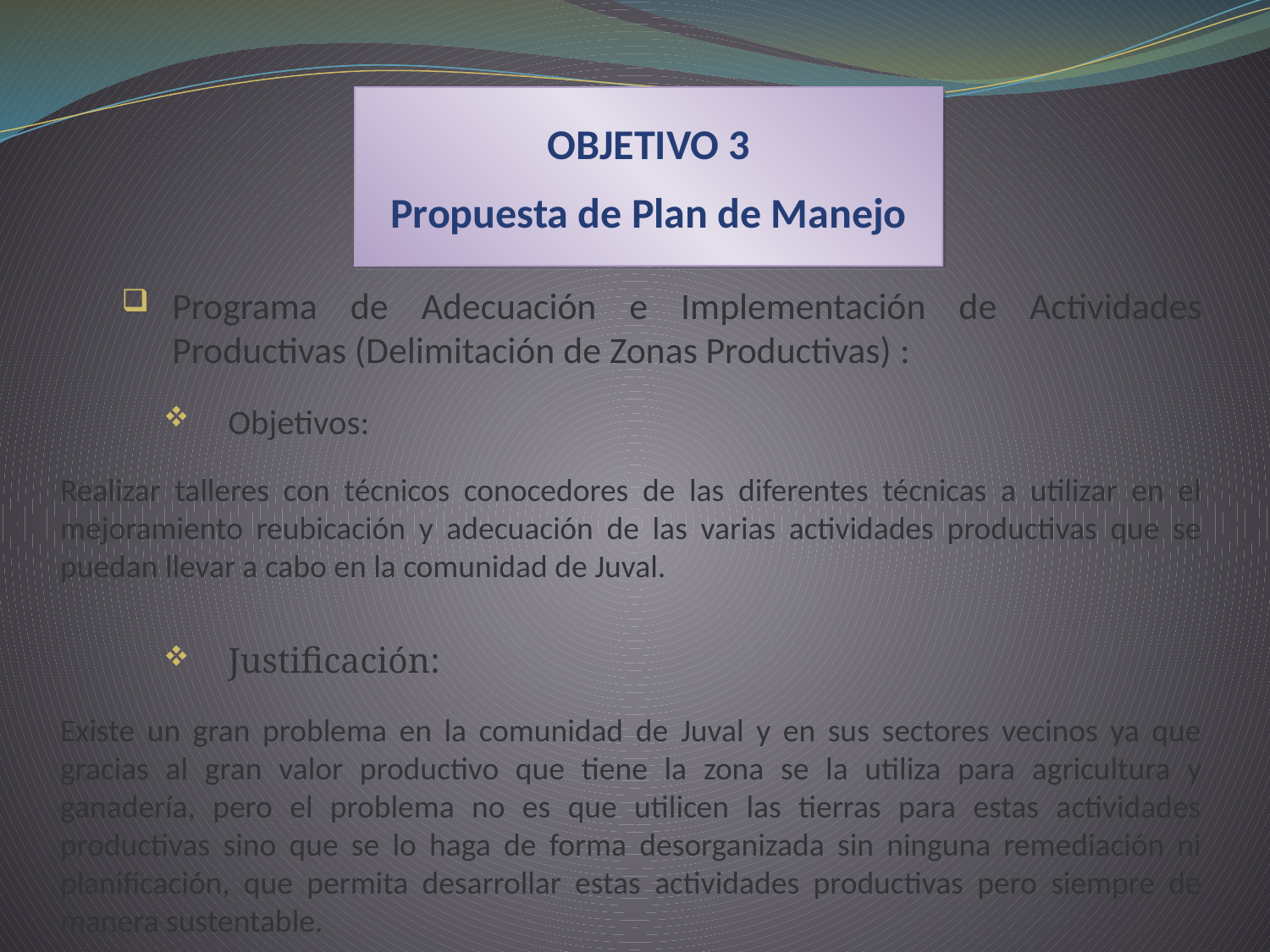

OBJETIVO 3
Propuesta de Plan de Manejo
Programa de Adecuación e Implementación de Actividades Productivas (Delimitación de Zonas Productivas) :

Objetivos:

Realizar talleres con técnicos conocedores de las diferentes técnicas a utilizar en el mejoramiento reubicación y adecuación de las varias actividades productivas que se puedan llevar a cabo en la comunidad de Juval.

Justificación:

Existe un gran problema en la comunidad de Juval y en sus sectores vecinos ya que gracias al gran valor productivo que tiene la zona se la utiliza para agricultura y ganadería, pero el problema no es que utilicen las tierras para estas actividades productivas sino que se lo haga de forma desorganizada sin ninguna remediación ni planificación, que permita desarrollar estas actividades productivas pero siempre de manera sustentable.